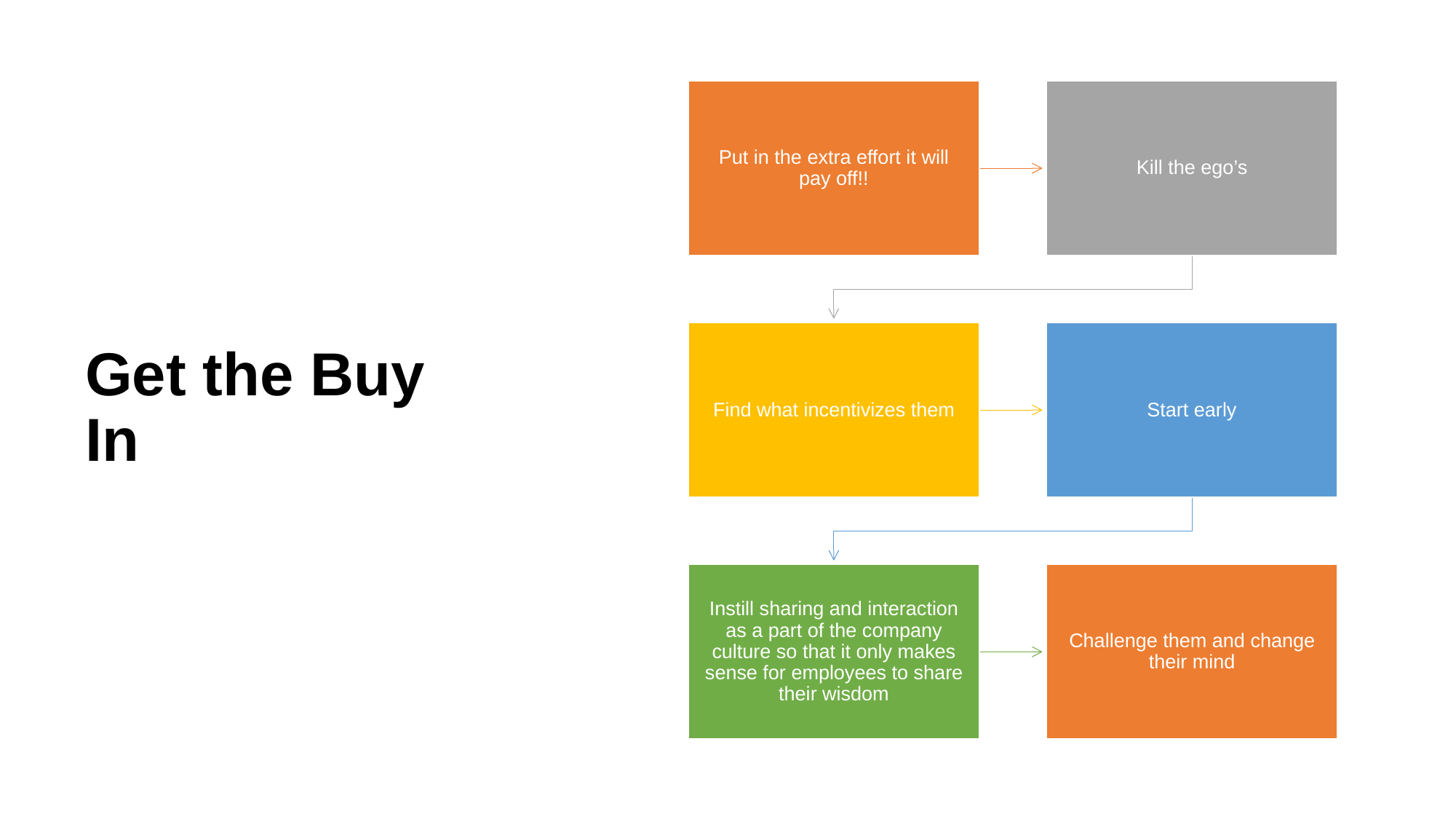

Put in the extra effort it will pay off!!

Kill the ego’s

Find what incentivizes them

Start early

Instill sharing and interaction as a part of the company culture so that it only makes sense for employees to share their wisdom
Challenge them and change their mind
# Get the Buy In